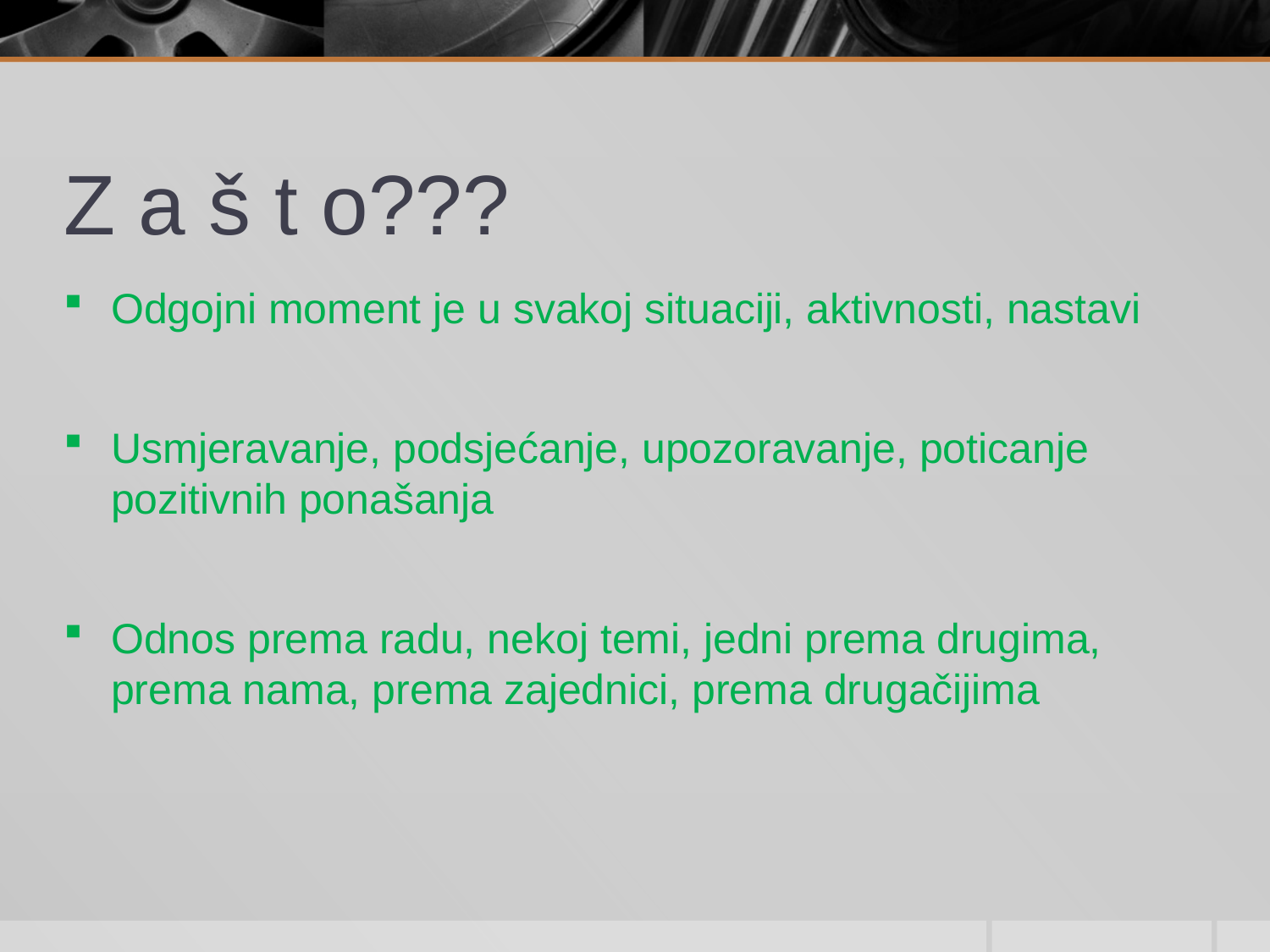

# Z a š t o???
Odgojni moment je u svakoj situaciji, aktivnosti, nastavi

Usmjeravanje, podsjećanje, upozoravanje, poticanje pozitivnih ponašanja

Odnos prema radu, nekoj temi, jedni prema drugima, prema nama, prema zajednici, prema drugačijima